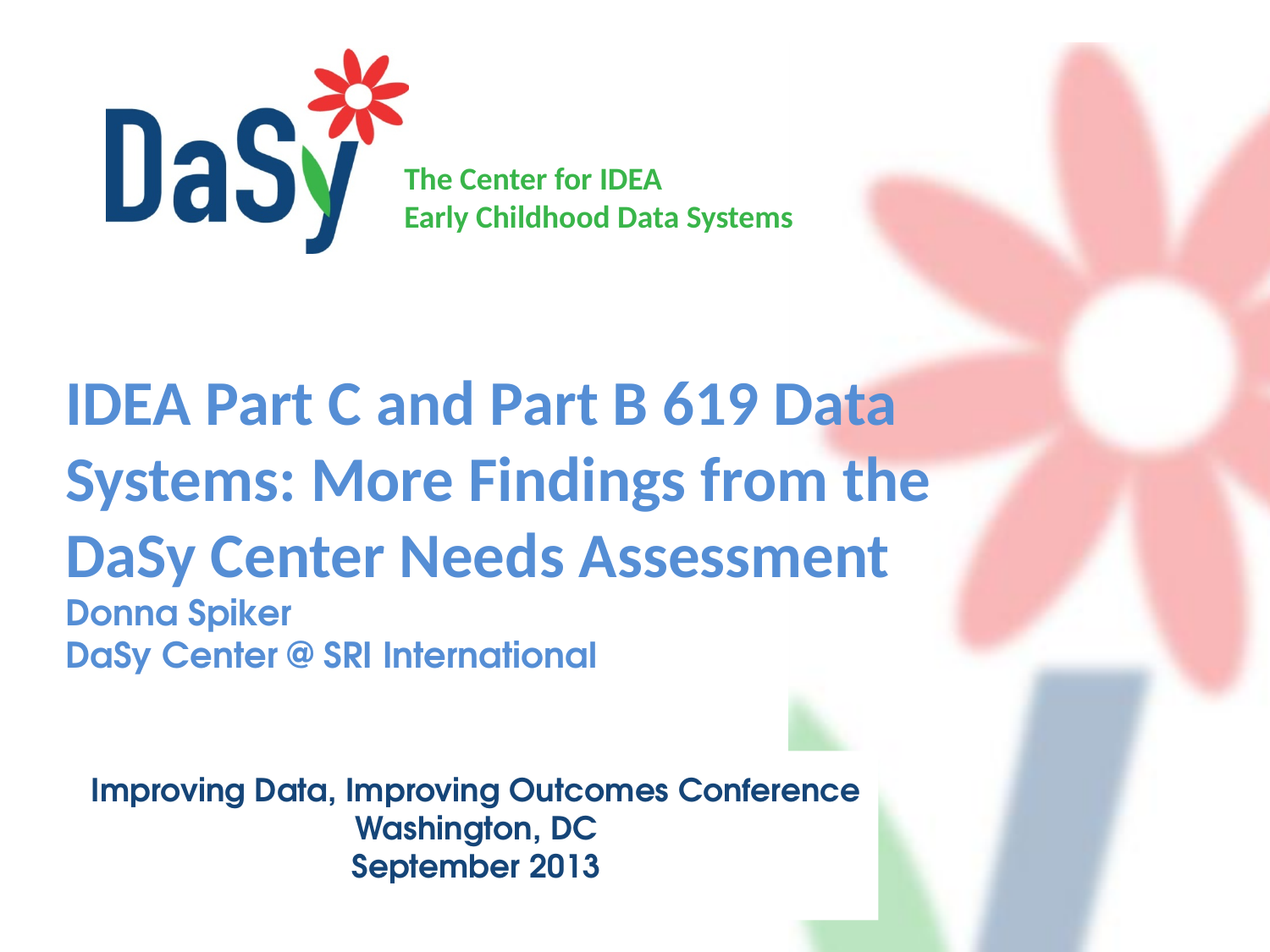

# IDEA Part C and Part B 619 Data Systems: More Findings from the DaSy Center Needs Assessment Donna Spiker DaSy Center @ SRI International

Improving Data, Improving Outcomes Conference
Washington, DC
September 2013